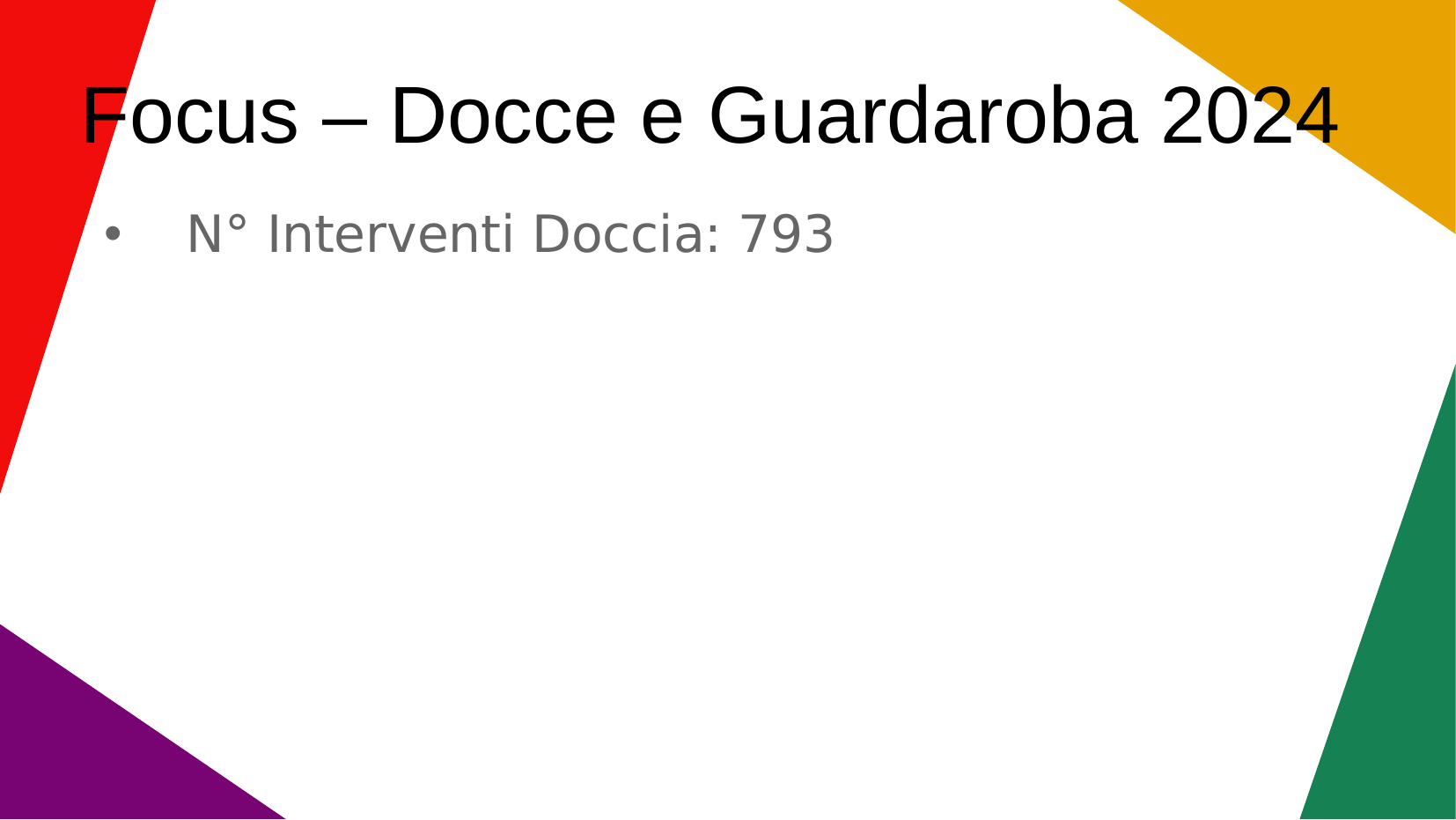

# Focus – Docce e Guardaroba 2024
N° Interventi Doccia: 793

N° Interventi Guardaroba: 1.286
256 Destinatari
202 Uomini (79%) – 54 Donne (21 %)
96 Italiani (38%) – 160 Stranieri (62 %)
226 < 64 anni (88%) – 30 > 65 anni (12 %)